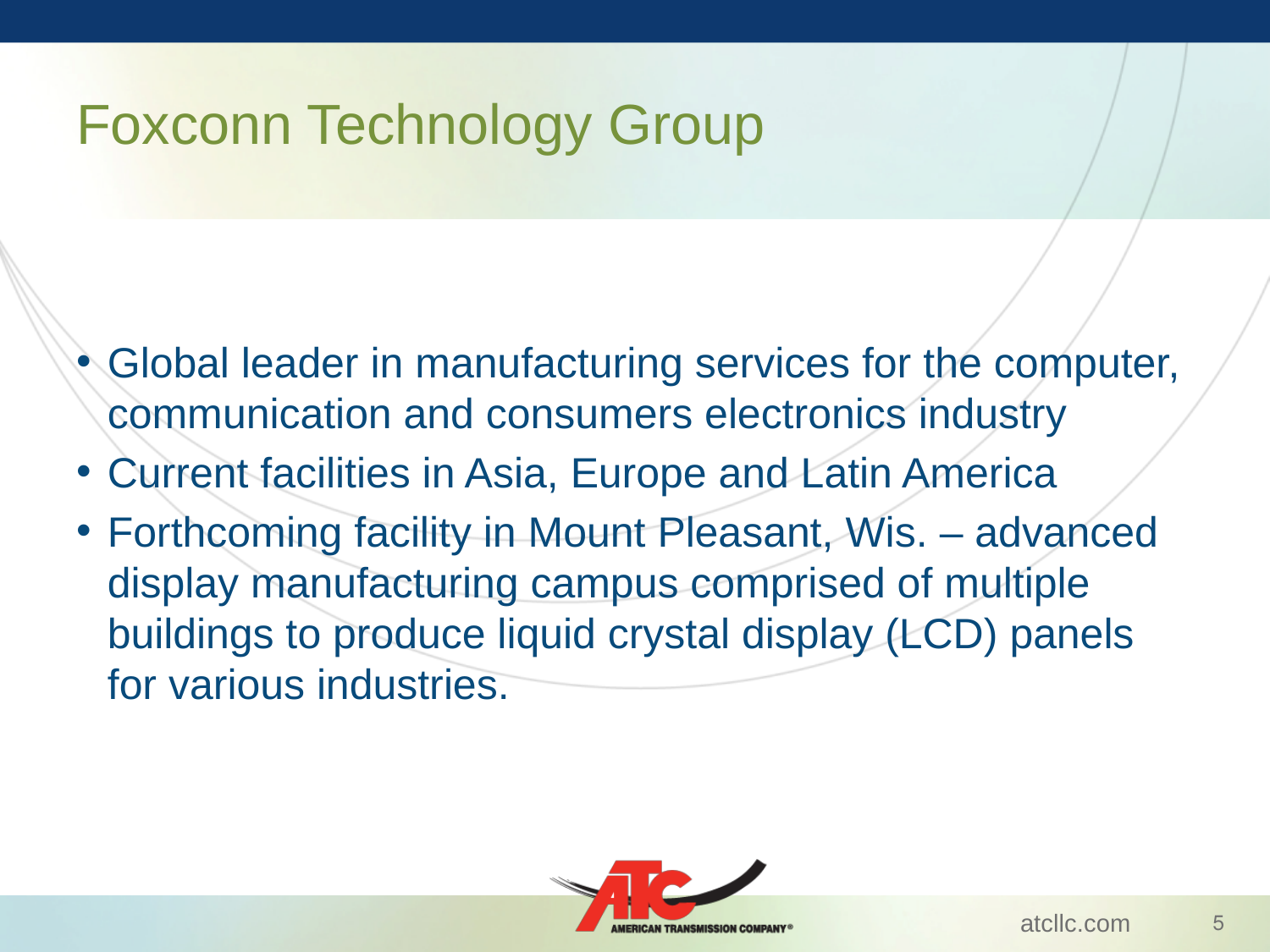

# Foxconn Technology Group

Global leader in manufacturing services for the computer, communication and consumers electronics industry
Current facilities in Asia, Europe and Latin America
Forthcoming facility in Mount Pleasant, Wis. – advanced display manufacturing campus comprised of multiple buildings to produce liquid crystal display (LCD) panels for various industries.